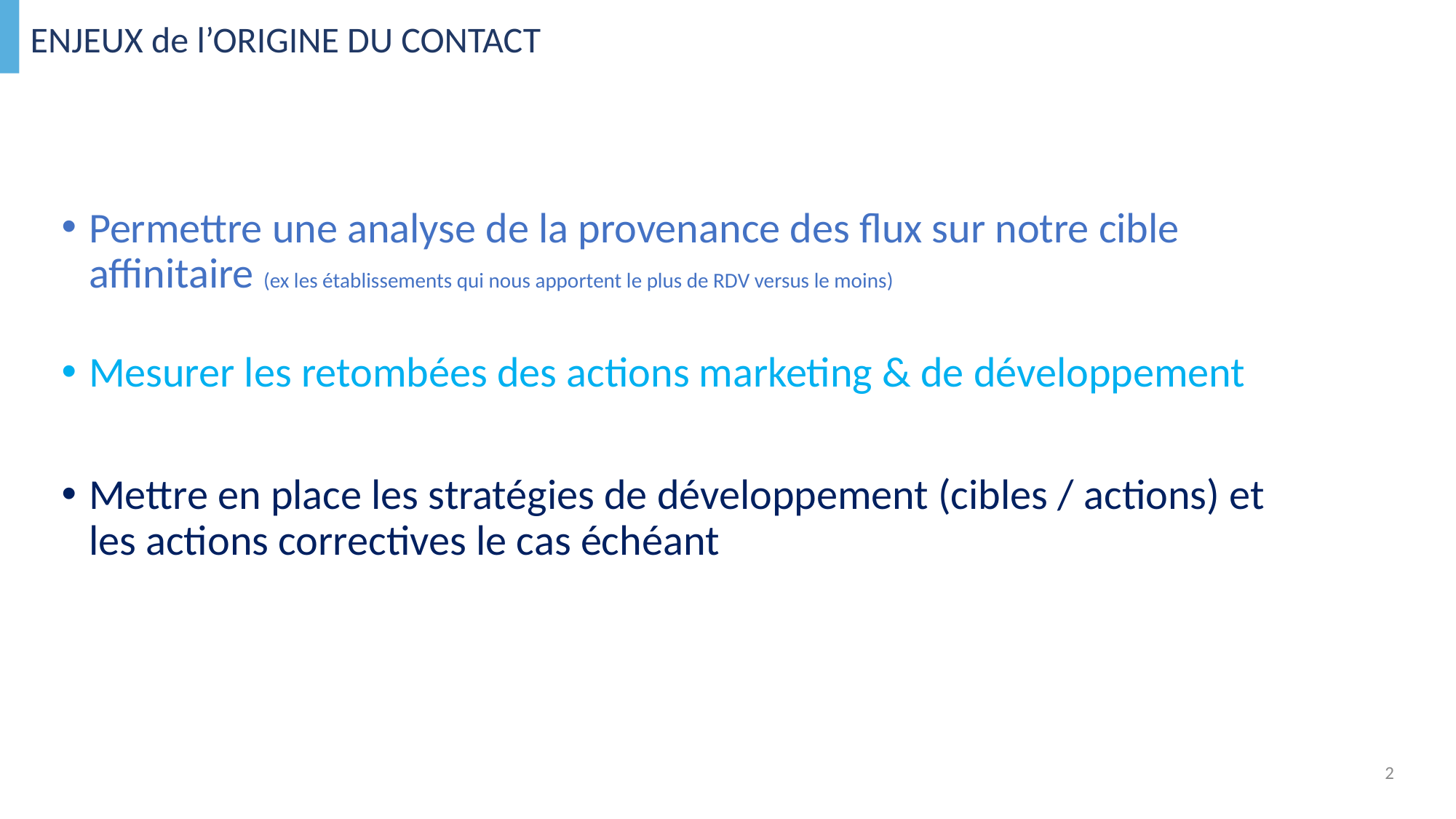

ENJEUX de l’ORIGINE DU CONTACT
Permettre une analyse de la provenance des flux sur notre cible affinitaire (ex les établissements qui nous apportent le plus de RDV versus le moins)

Mesurer les retombées des actions marketing & de développement

Mettre en place les stratégies de développement (cibles / actions) et les actions correctives le cas échéant
2